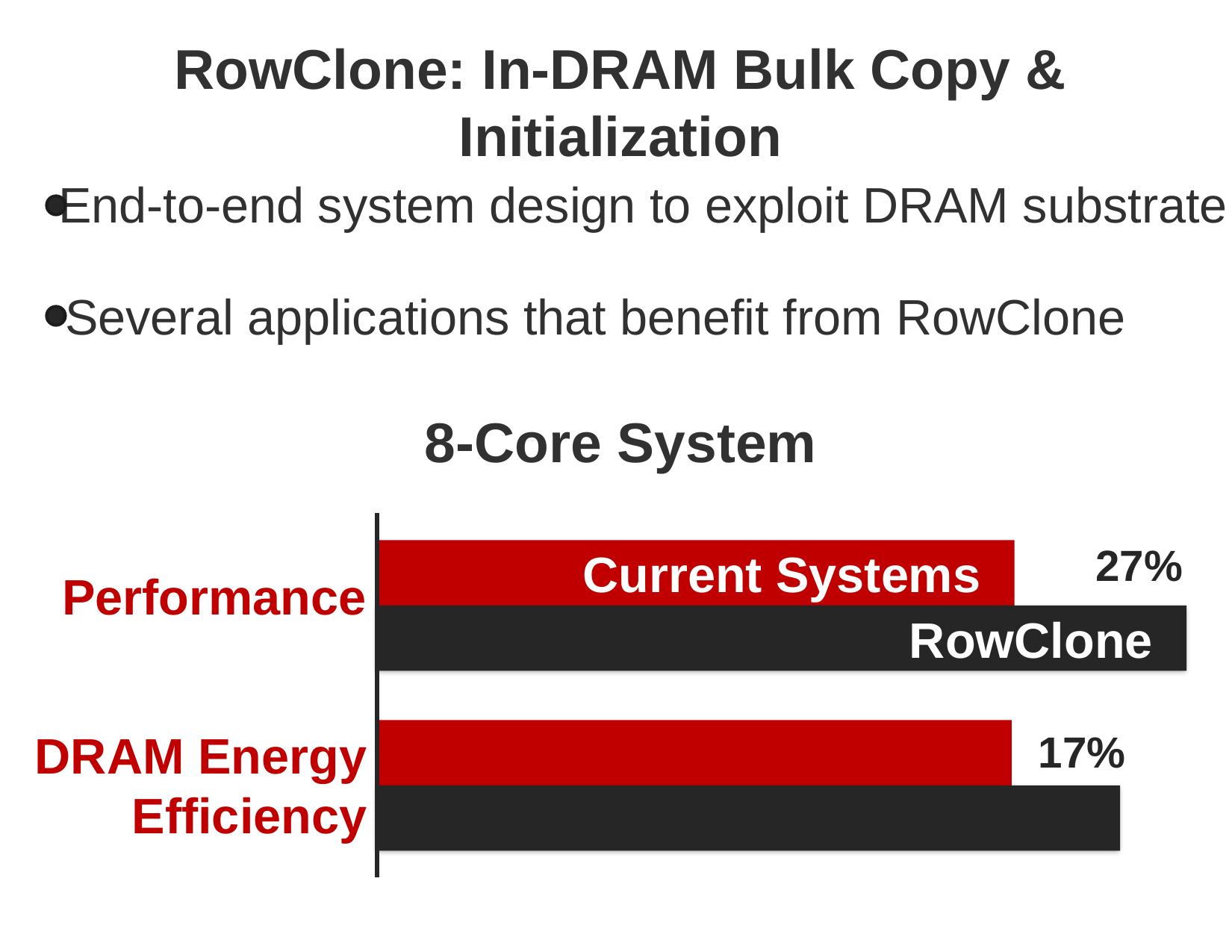

RowClone: In-DRAM Bulk Copy & Initialization
End-to-end system design to exploit DRAM substrate

Several applications that benefit from RowClone

8-Core System
27%
Current Systems
Performance
RowClone
DRAM Energy
Efficiency
17%